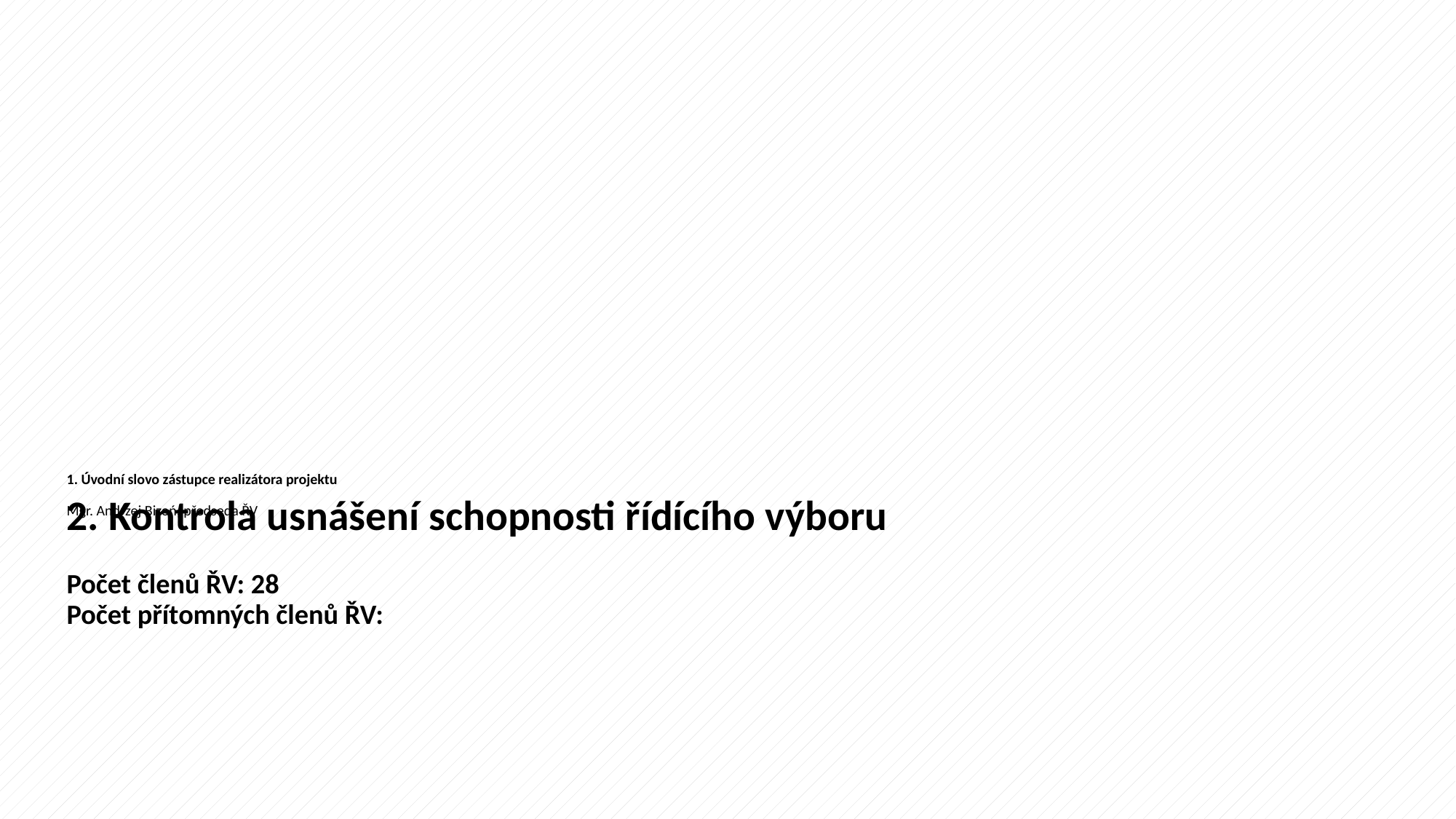

# 1. Úvodní slovo zástupce realizátora projektu Mgr. Andrzej Bizoń, předseda ŘV
2. Kontrola usnášení schopnosti řídícího výboru

Počet členů ŘV: 28
Počet přítomných členů ŘV: